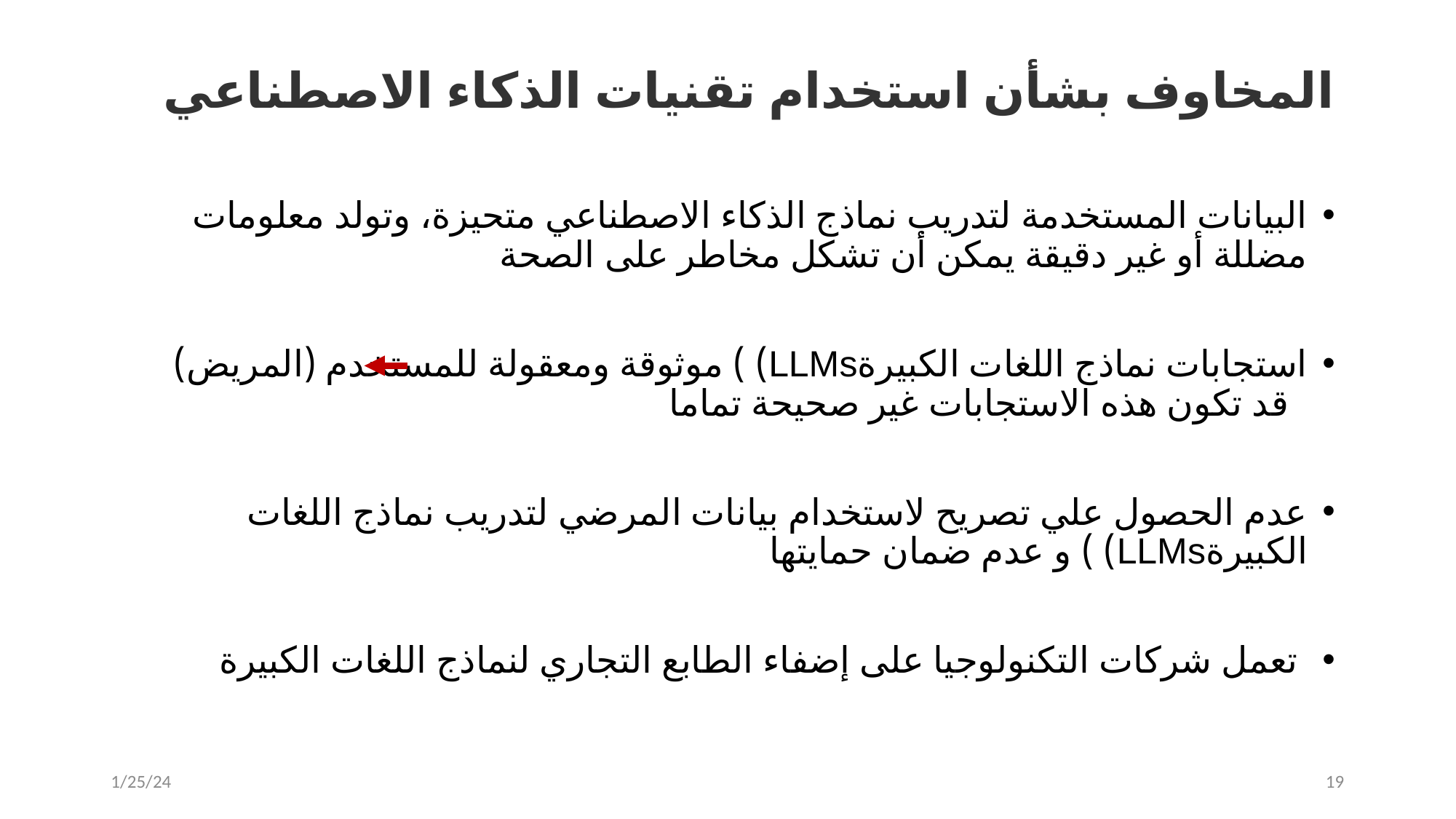

# المخاوف بشأن استخدام تقنيات الذكاء الاصطناعي
البيانات المستخدمة لتدريب نماذج الذكاء الاصطناعي متحيزة، وتولد معلومات مضللة أو غير دقيقة يمكن أن تشكل مخاطر على الصحة

استجابات نماذج اللغات الكبيرةLLMs) ) موثوقة ومعقولة للمستخدم (المريض)        قد تكون هذه الاستجابات غير صحيحة تماما

عدم الحصول علي تصريح لاستخدام بيانات المرضي لتدريب نماذج اللغات الكبيرةLLMs) ) و عدم ضمان حمايتها

 تعمل شركات التكنولوجيا على إضفاء الطابع التجاري لنماذج اللغات الكبيرة
1/25/24
19